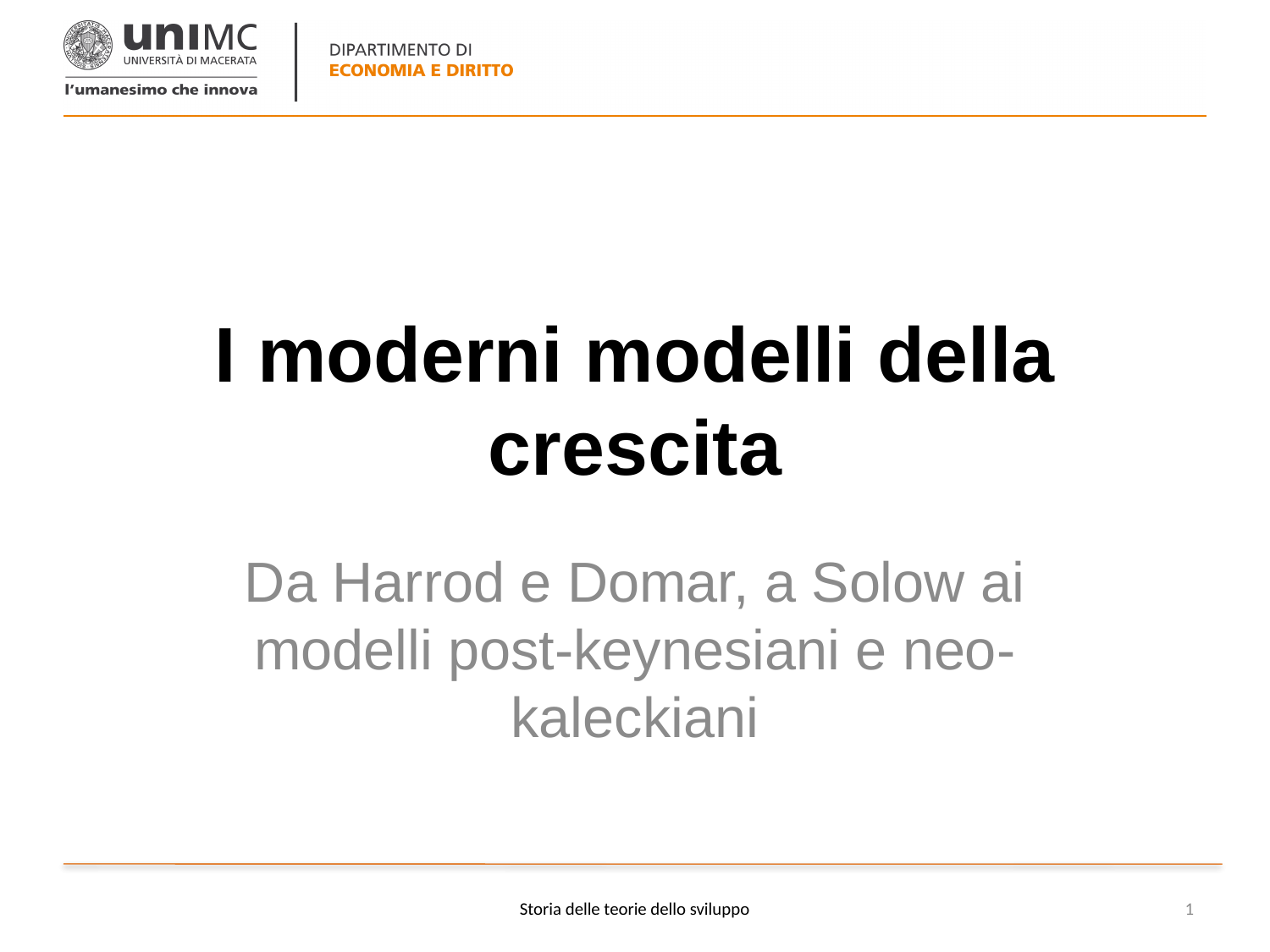

# I moderni modelli della crescita
Da Harrod e Domar, a Solow ai modelli post-keynesiani e neo-kaleckiani
Storia delle teorie dello sviluppo
1